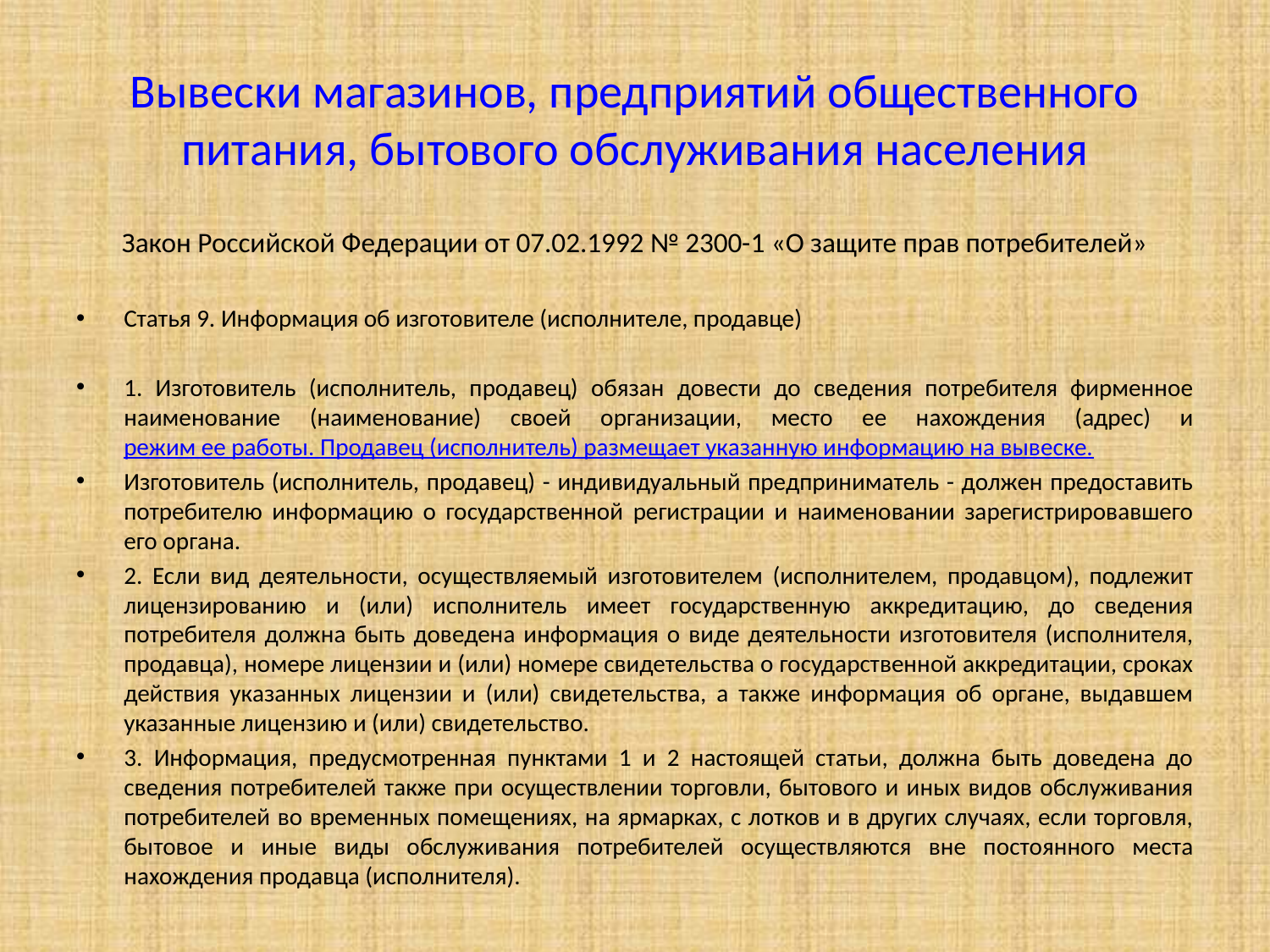

# Вывески магазинов, предприятий общественного питания, бытового обслуживания населения
Закон Российской Федерации от 07.02.1992 № 2300-1 «О защите прав потребителей»

Статья 9. Информация об изготовителе (исполнителе, продавце)

1. Изготовитель (исполнитель, продавец) обязан довести до сведения потребителя фирменное наименование (наименование) своей организации, место ее нахождения (адрес) и режим ее работы. Продавец (исполнитель) размещает указанную информацию на вывеске.
Изготовитель (исполнитель, продавец) - индивидуальный предприниматель - должен предоставить потребителю информацию о государственной регистрации и наименовании зарегистрировавшего его органа.
2. Если вид деятельности, осуществляемый изготовителем (исполнителем, продавцом), подлежит лицензированию и (или) исполнитель имеет государственную аккредитацию, до сведения потребителя должна быть доведена информация о виде деятельности изготовителя (исполнителя, продавца), номере лицензии и (или) номере свидетельства о государственной аккредитации, сроках действия указанных лицензии и (или) свидетельства, а также информация об органе, выдавшем указанные лицензию и (или) свидетельство.
3. Информация, предусмотренная пунктами 1 и 2 настоящей статьи, должна быть доведена до сведения потребителей также при осуществлении торговли, бытового и иных видов обслуживания потребителей во временных помещениях, на ярмарках, с лотков и в других случаях, если торговля, бытовое и иные виды обслуживания потребителей осуществляются вне постоянного места нахождения продавца (исполнителя).